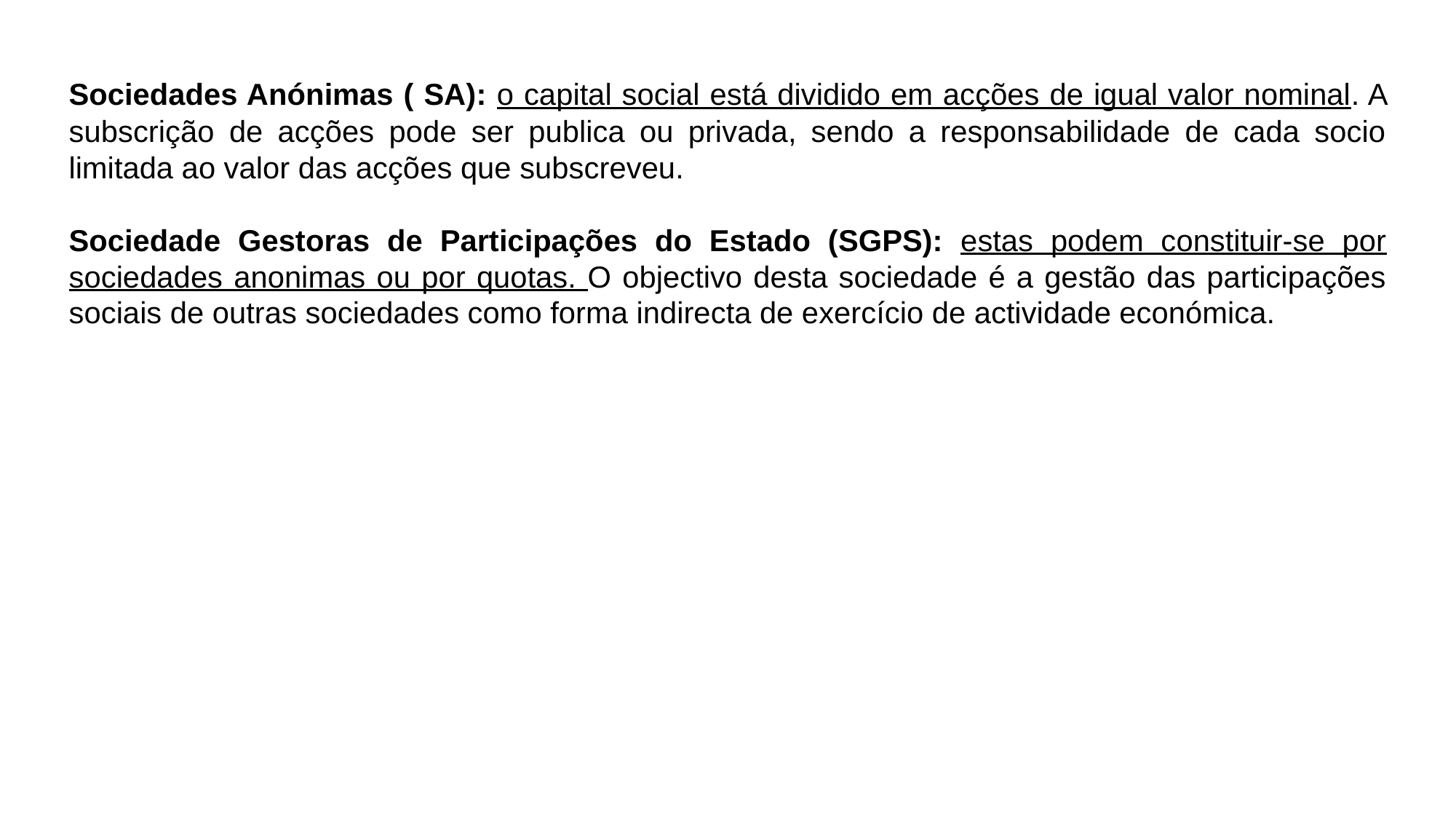

Sociedades Anónimas ( SA): o capital social está dividido em acções de igual valor nominal. A subscrição de acções pode ser publica ou privada, sendo a responsabilidade de cada socio limitada ao valor das acções que subscreveu.

Sociedade Gestoras de Participações do Estado (SGPS): estas podem constituir-se por sociedades anonimas ou por quotas. O objectivo desta sociedade é a gestão das participações sociais de outras sociedades como forma indirecta de exercício de actividade económica.